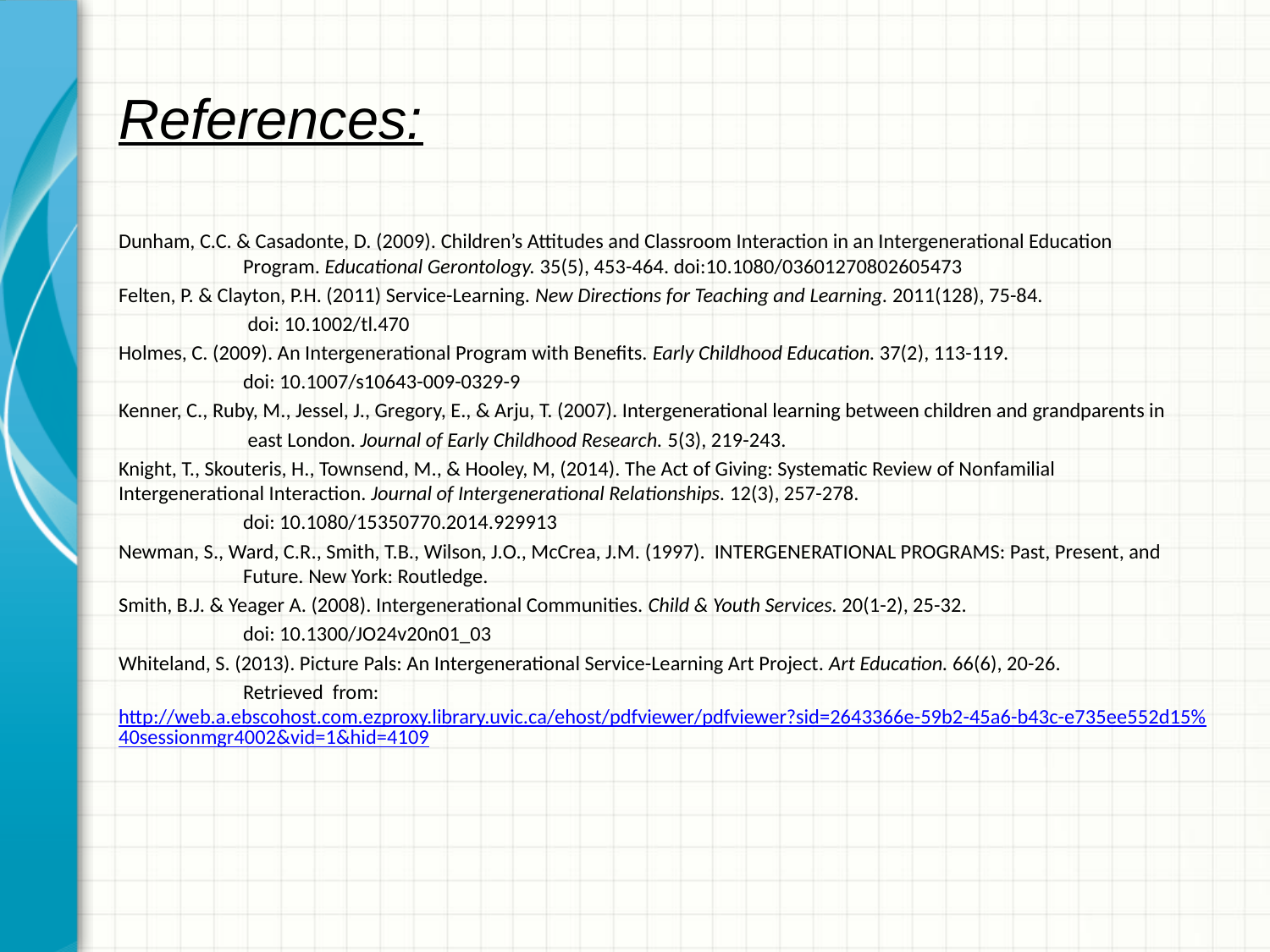

# References:
Dunham, C.C. & Casadonte, D. (2009). Children’s Attitudes and Classroom Interaction in an Intergenerational Education 	Program. Educational Gerontology. 35(5), 453-464. doi:10.1080/03601270802605473
Felten, P. & Clayton, P.H. (2011) Service-Learning. New Directions for Teaching and Learning. 2011(128), 75-84.
	 doi: 10.1002/tl.470
Holmes, C. (2009). An Intergenerational Program with Benefits. Early Childhood Education. 37(2), 113-119.
	doi: 10.1007/s10643-009-0329-9
Kenner, C., Ruby, M., Jessel, J., Gregory, E., & Arju, T. (2007). Intergenerational learning between children and grandparents in
	 east London. Journal of Early Childhood Research. 5(3), 219-243.
Knight, T., Skouteris, H., Townsend, M., & Hooley, M, (2014). The Act of Giving: Systematic Review of Nonfamilial 	Intergenerational Interaction. Journal of Intergenerational Relationships. 12(3), 257-278.
	doi: 10.1080/15350770.2014.929913
Newman, S., Ward, C.R., Smith, T.B., Wilson, J.O., McCrea, J.M. (1997).  INTERGENERATIONAL PROGRAMS: Past, Present, and 	Future. New York: Routledge.
Smith, B.J. & Yeager A. (2008). Intergenerational Communities. Child & Youth Services. 20(1-2), 25-32.
	doi: 10.1300/JO24v20n01_03
Whiteland, S. (2013). Picture Pals: An Intergenerational Service-Learning Art Project. Art Education. 66(6), 20-26.
	Retrieved  from:	http://web.a.ebscohost.com.ezproxy.library.uvic.ca/ehost/pdfviewer/pdfviewer?sid=2643366e-59b2-45a6-b43c-e735ee552d15%40sessionmgr4002&vid=1&hid=4109